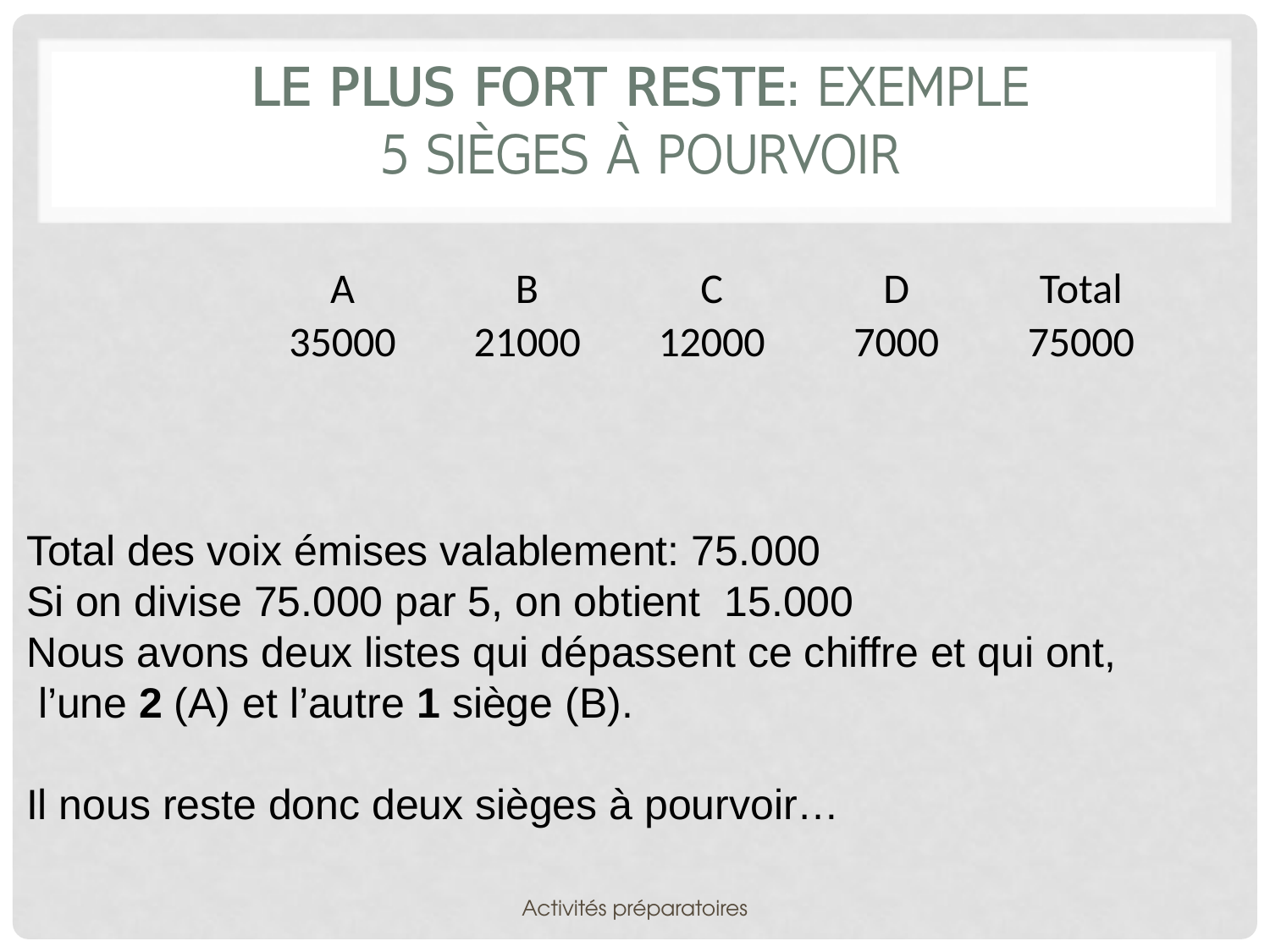

# Le plus fort reste: exemple 5 sièges à pourvoir
|  | A | B | C | D | Total |
| --- | --- | --- | --- | --- | --- |
|  | 35000 | 21000 | 12000 | 7000 | 75000 |

Total des voix émises valablement: 75.000
Si on divise 75.000 par 5, on obtient  15.000
Nous avons deux listes qui dépassent ce chiffre et qui ont,
 l’une 2 (A) et l’autre 1 siège (B).

Il nous reste donc deux sièges à pourvoir…
Activités préparatoires